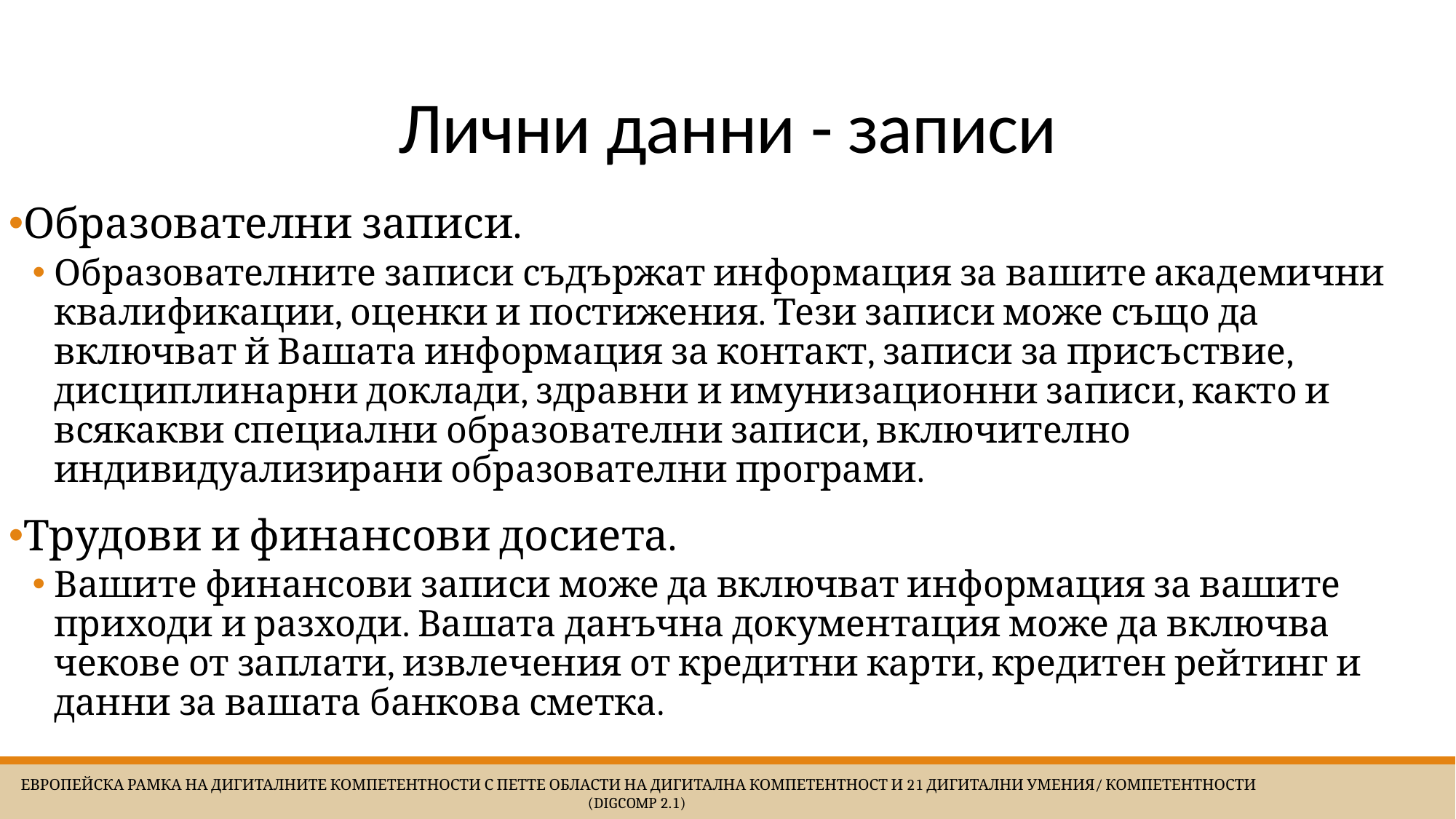

# Лични данни - записи
Образователни записи.
Образователните записи съдържат информация за вашите академични квалификации, оценки и постижения. Тези записи може също да включват й Вашата информация за контакт, записи за присъствие, дисциплинарни доклади, здравни и имунизационни записи, както и всякакви специални образователни записи, включително индивидуализирани образователни програми.
Трудови и финансови досиета.
Вашите финансови записи може да включват информация за вашите приходи и разходи. Вашата данъчна документация може да включва чекове от заплати, извлечения от кредитни карти, кредитен рейтинг и данни за вашата банкова сметка.
 Европейска Рамка на дигиталните компетентности с петте области на дигитална компетентност и 21 дигитални умения/ компетентности (DigComp 2.1)